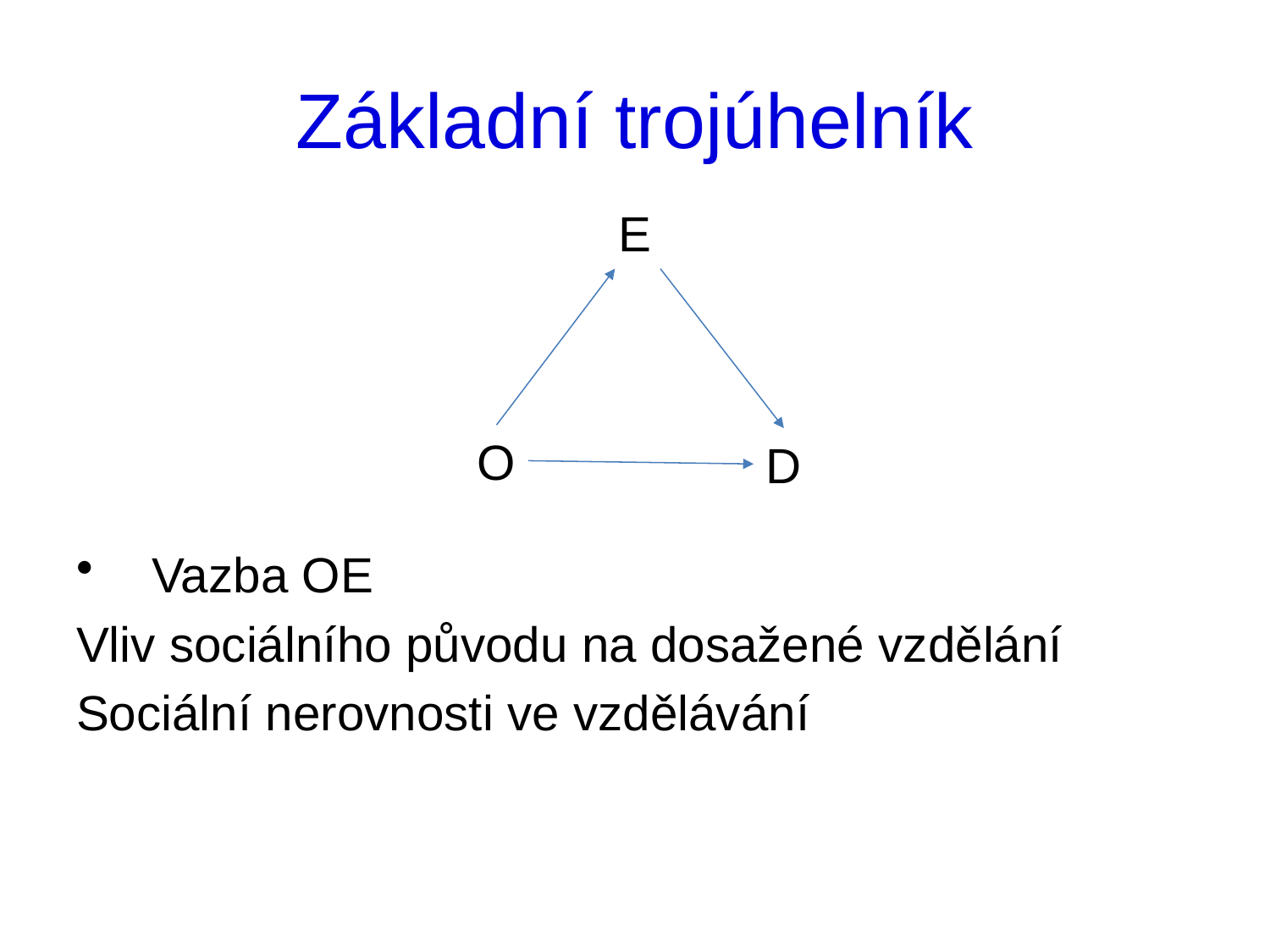

# Základní trojúhelník
E
O
D
Vazba OE
Vliv sociálního původu na dosažené vzdělání
Sociální nerovnosti ve vzdělávání